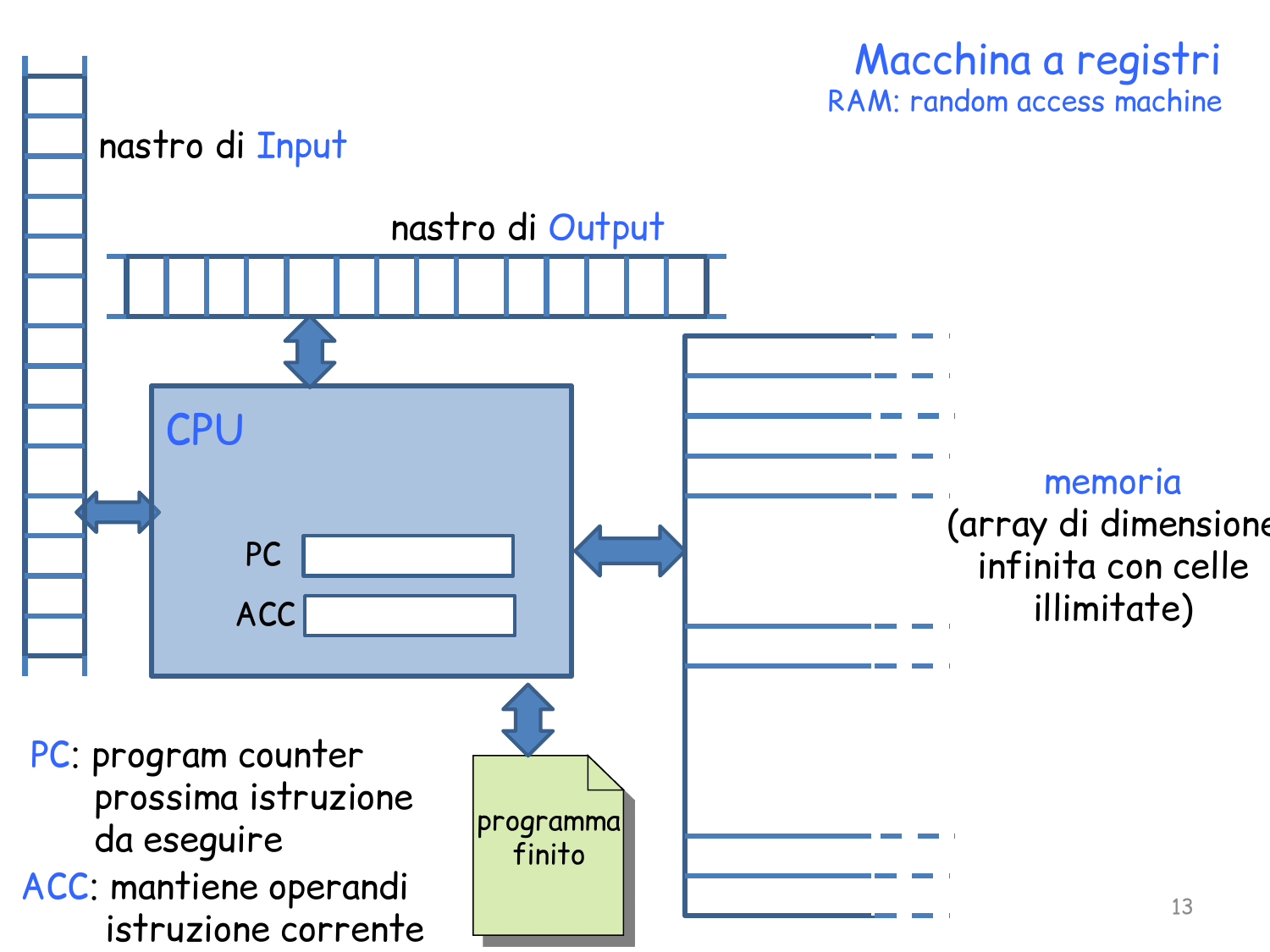

# Macchina a registri RAM: random access machine
nastro di Input
nastro di Output

CPU
memoria
(array di dimensione infinita con celle illimitate)

PC

ACC

PC: program counter
      prossima istruzione
      da eseguire

programma
finito
ACC: mantiene operandi
        istruzione corrente
13